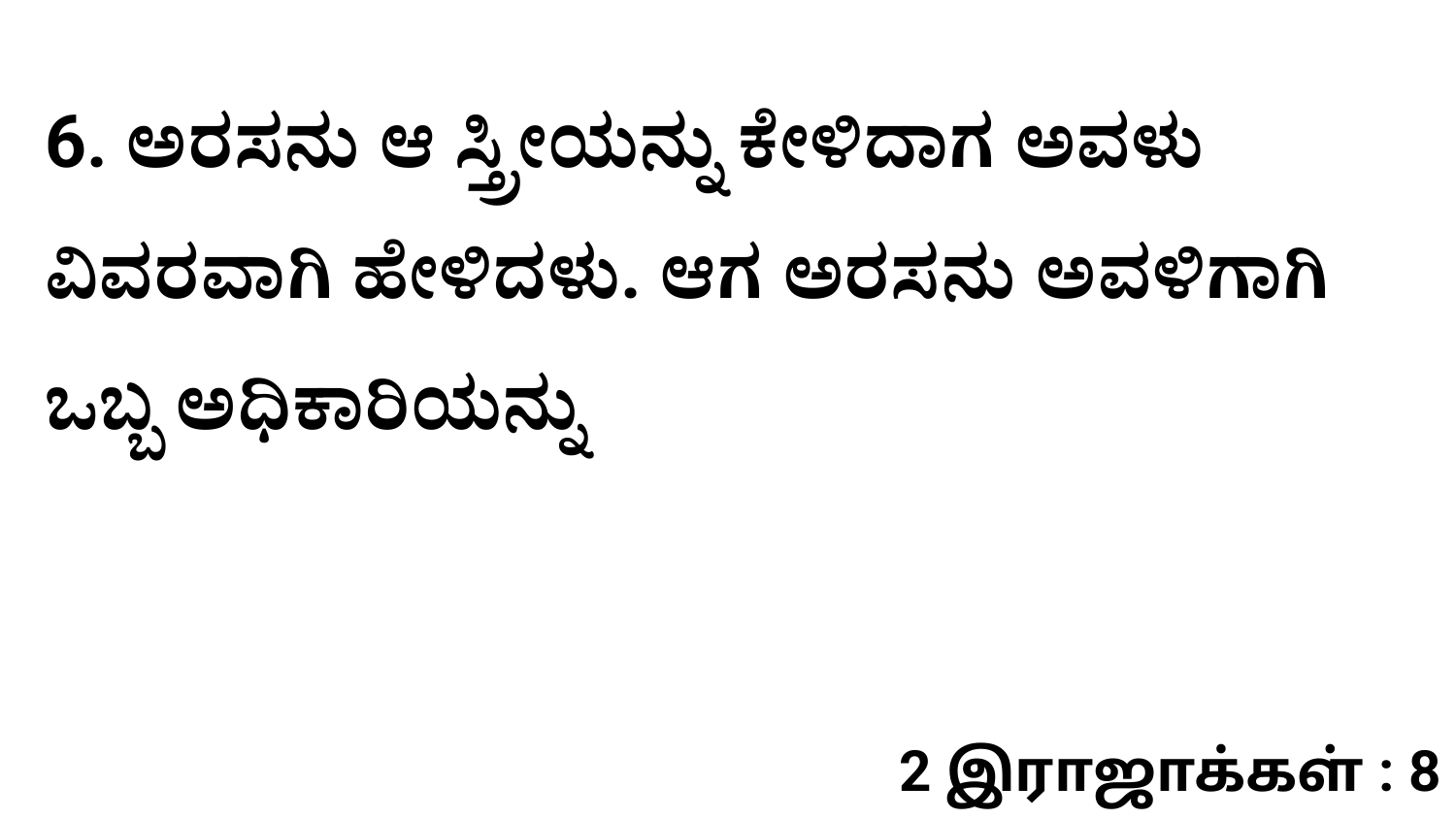

6. ಅರಸನು ಆ ಸ್ತ್ರೀಯನ್ನು ಕೇಳಿದಾಗ ಅವಳು ವಿವರವಾಗಿ ಹೇಳಿದಳು. ಆಗ ಅರಸನು ಅವಳಿಗಾಗಿ ಒಬ್ಬ ಅಧಿಕಾರಿಯನ್ನು
2 இராஜாக்கள் : 8